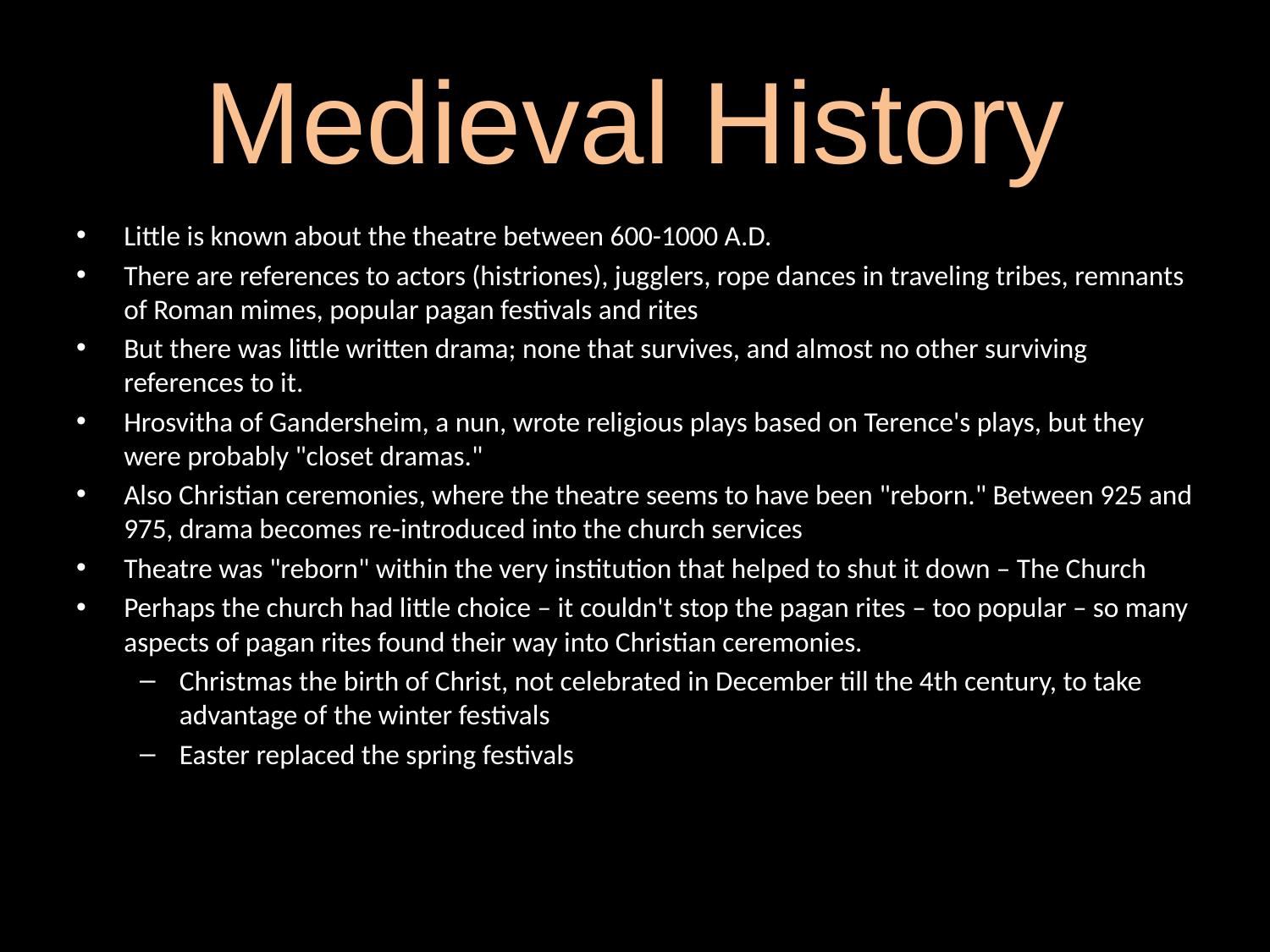

# Medieval History
Little is known about the theatre between 600-1000 A.D.
There are references to actors (histriones), jugglers, rope dances in traveling tribes, remnants of Roman mimes, popular pagan festivals and rites
But there was little written drama; none that survives, and almost no other surviving references to it.
Hrosvitha of Gandersheim, a nun, wrote religious plays based on Terence's plays, but they were probably "closet dramas."
Also Christian ceremonies, where the theatre seems to have been "reborn." Between 925 and 975, drama becomes re-introduced into the church services
Theatre was "reborn" within the very institution that helped to shut it down – The Church
Perhaps the church had little choice – it couldn't stop the pagan rites – too popular – so many aspects of pagan rites found their way into Christian ceremonies.
Christmas the birth of Christ, not celebrated in December till the 4th century, to take advantage of the winter festivals
Easter replaced the spring festivals